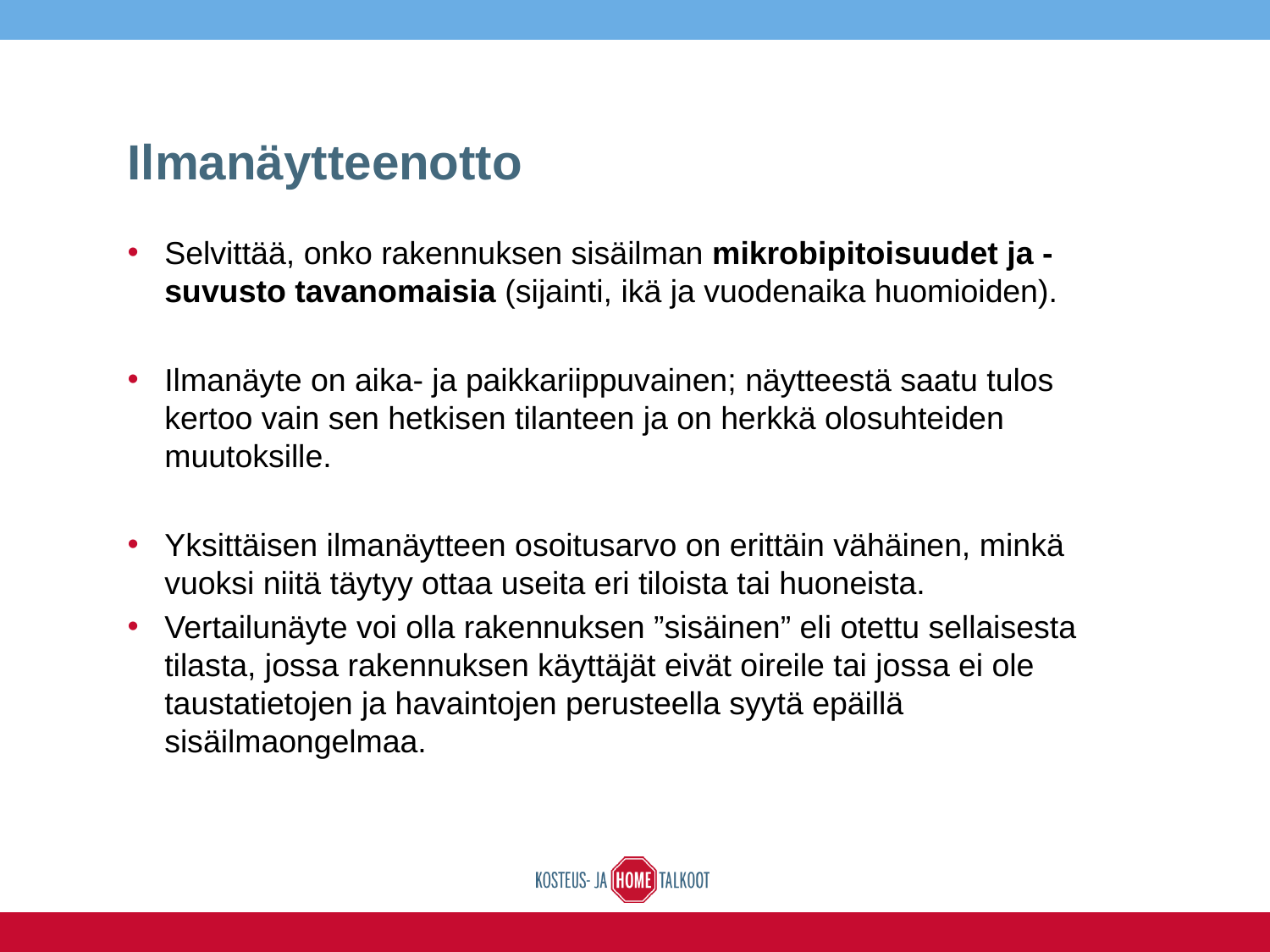

# Ilmanäytteenotto
Selvittää, onko rakennuksen sisäilman mikrobipitoisuudet ja -suvusto tavanomaisia (sijainti, ikä ja vuodenaika huomioiden).

Ilmanäyte on aika- ja paikkariippuvainen; näytteestä saatu tulos kertoo vain sen hetkisen tilanteen ja on herkkä olosuhteiden muutoksille.

Yksittäisen ilmanäytteen osoitusarvo on erittäin vähäinen, minkä vuoksi niitä täytyy ottaa useita eri tiloista tai huoneista.
Vertailunäyte voi olla rakennuksen ”sisäinen” eli otettu sellaisesta tilasta, jossa rakennuksen käyttäjät eivät oireile tai jossa ei ole taustatietojen ja havaintojen perusteella syytä epäillä sisäilmaongelmaa.

16.6.2016
30